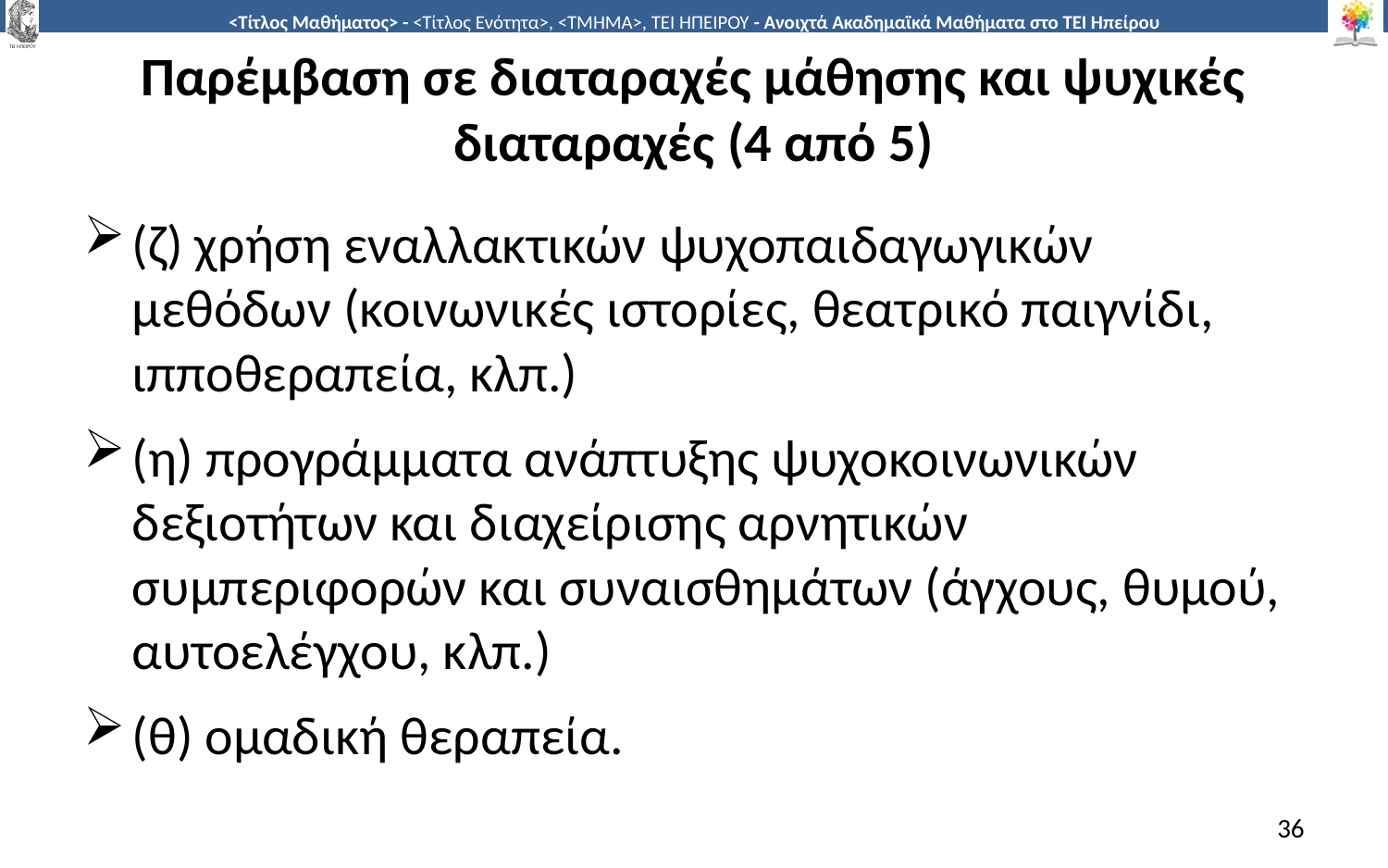

# Παρέμβαση σε διαταραχές μάθησης και ψυχικές διαταραχές (4 από 5)
(ζ) χρήση εναλλακτικών ψυχοπαιδαγωγικών μεθόδων (κοινωνικές ιστορίες, θεατρικό παιγνίδι, ιπποθεραπεία, κλπ.)
(η) προγράμματα ανάπτυξης ψυχοκοινωνικών δεξιοτήτων και διαχείρισης αρνητικών συμπεριφορών και συναισθημάτων (άγχους, θυμού, αυτοελέγχου, κλπ.)
(θ) ομαδική θεραπεία.

36